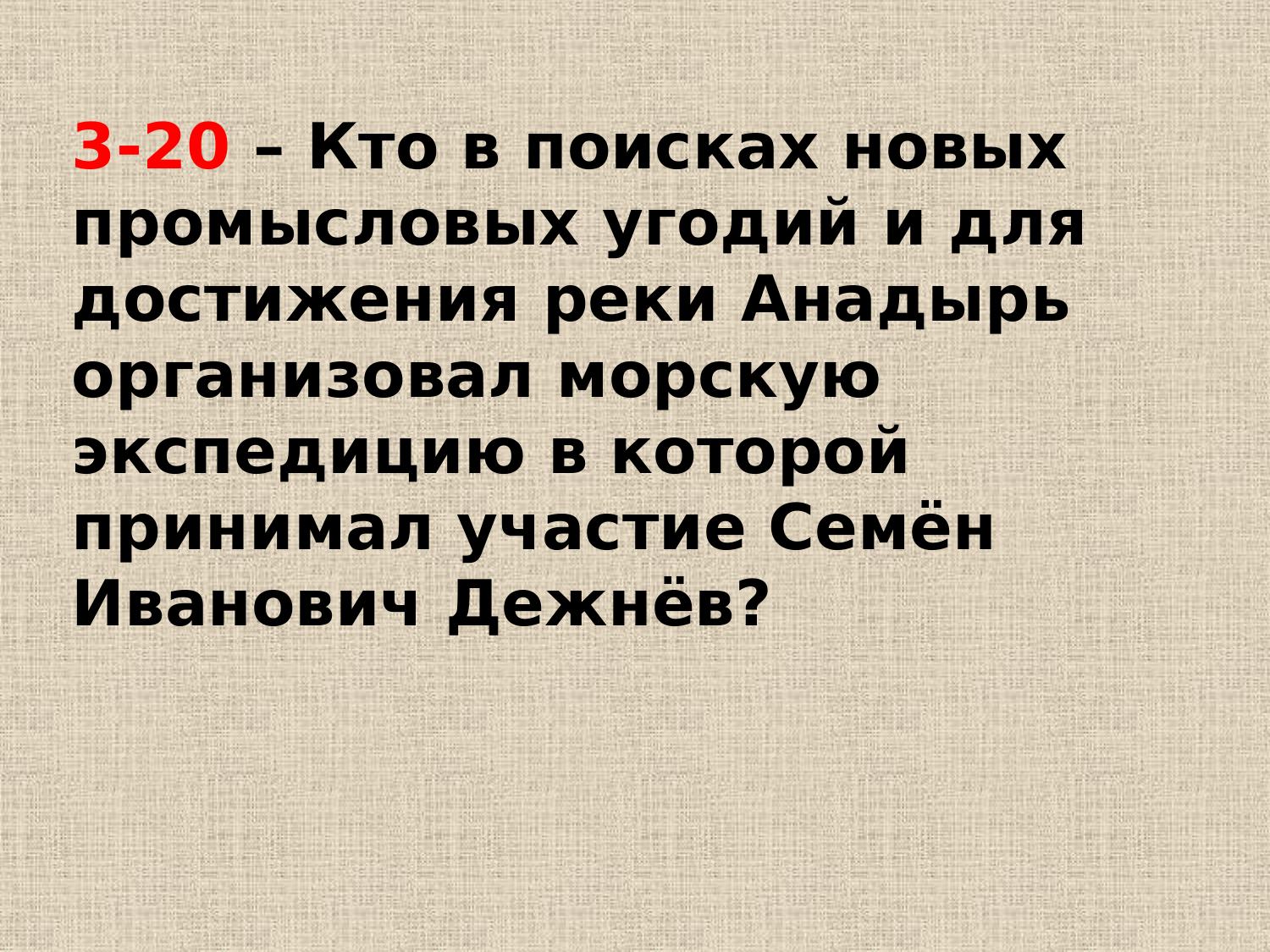

3-20 – Кто в поисках новых промысловых угодий и для достижения реки Анадырь организовал морскую экспедицию в которой принимал участие Семён Иванович Дежнёв?